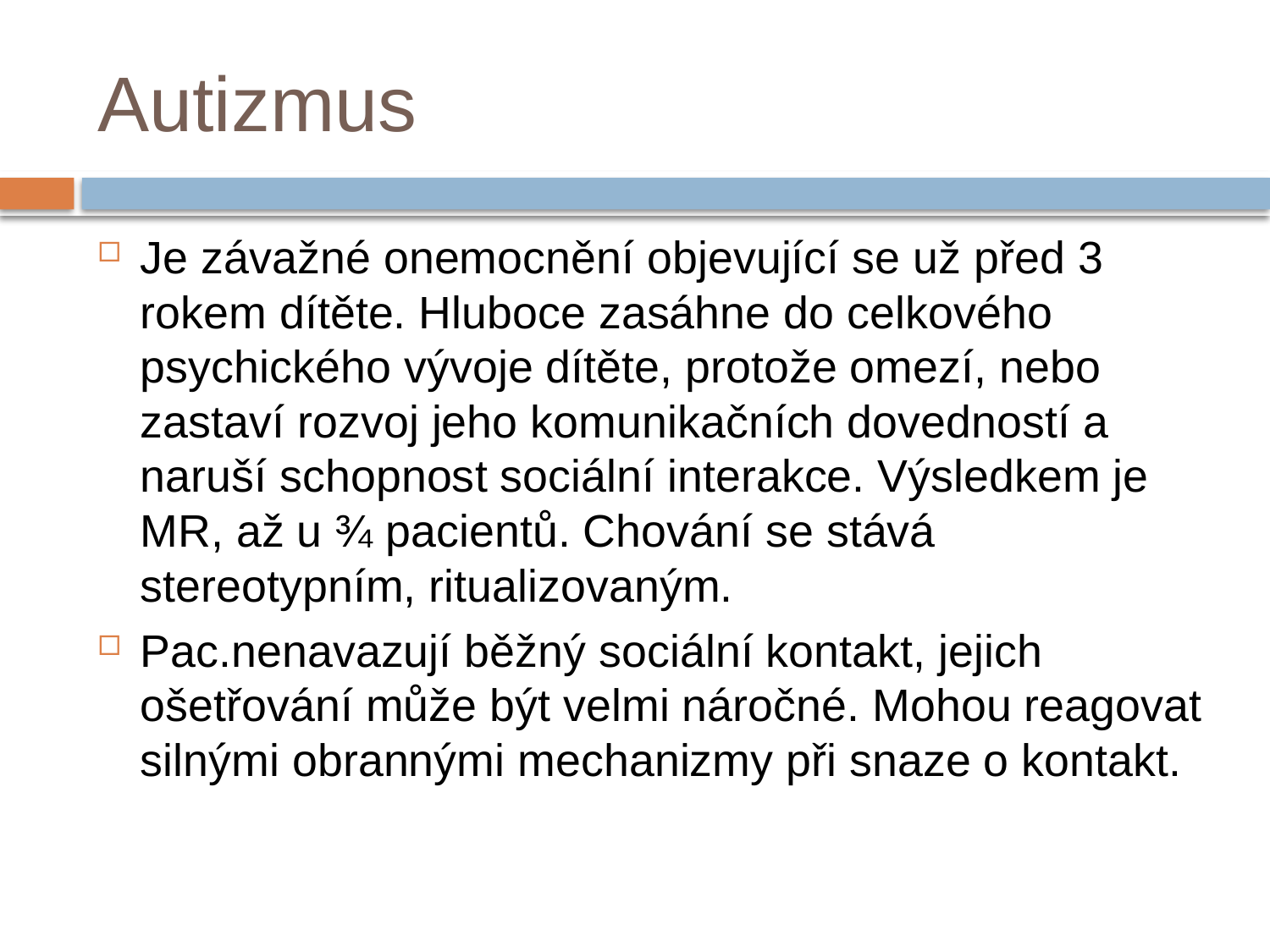

# Autizmus
Je závažné onemocnění objevující se už před 3 rokem dítěte. Hluboce zasáhne do celkového psychického vývoje dítěte, protože omezí, nebo zastaví rozvoj jeho komunikačních dovedností a naruší schopnost sociální interakce. Výsledkem je MR, až u ¾ pacientů. Chování se stává stereotypním, ritualizovaným.
Pac.nenavazují běžný sociální kontakt, jejich ošetřování může být velmi náročné. Mohou reagovat silnými obrannými mechanizmy při snaze o kontakt.